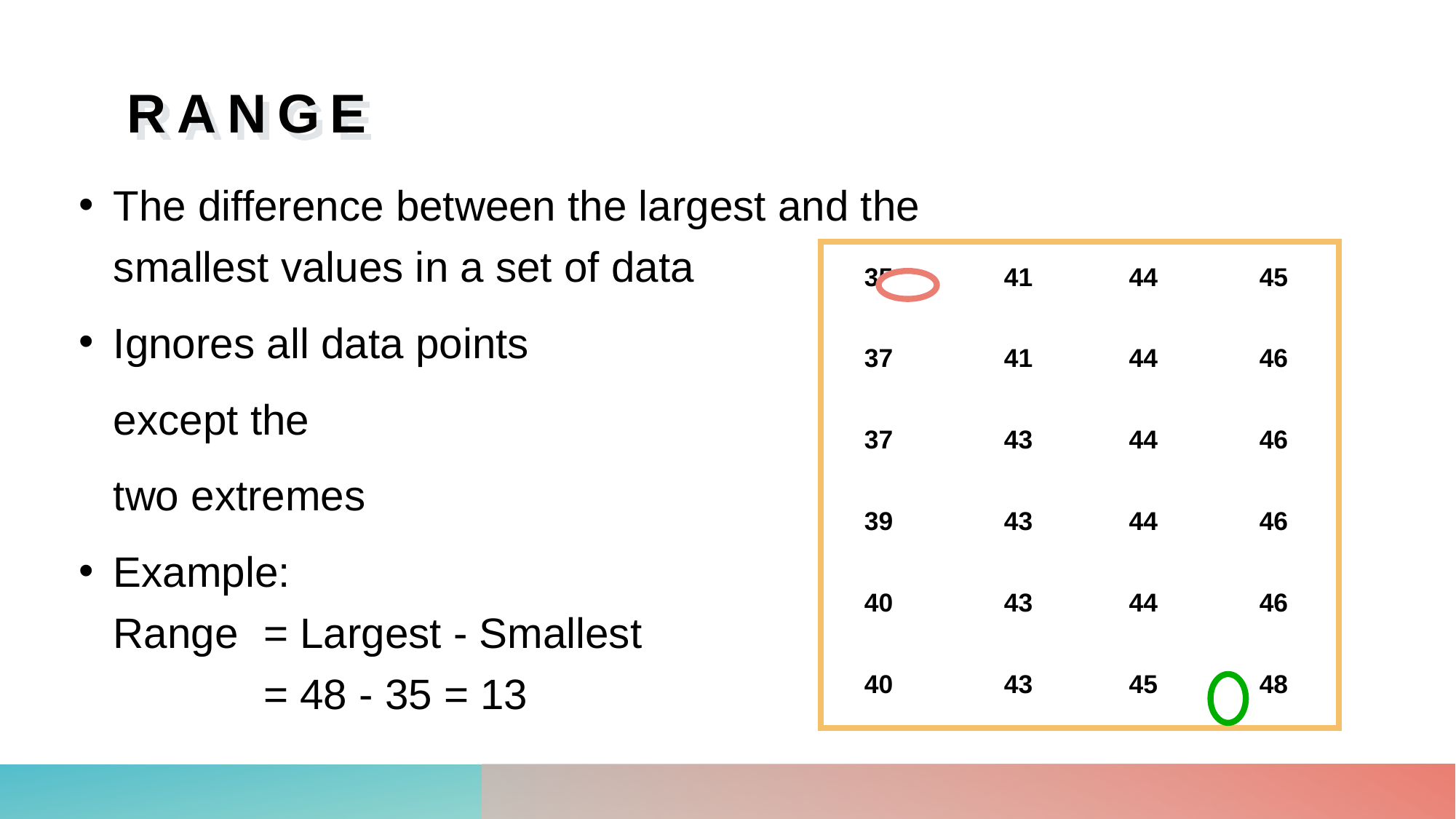

# Range
The difference between the largest and the smallest values in a set of data
Ignores all data points
	except the
	two extremes
Example: 	Range 	= Largest - Smallest		= 48 - 35 = 13

35
37
37
39
40
40
41
41
43
43
43
43
44
44
44
44
44
45
45
46
46
46
46
48